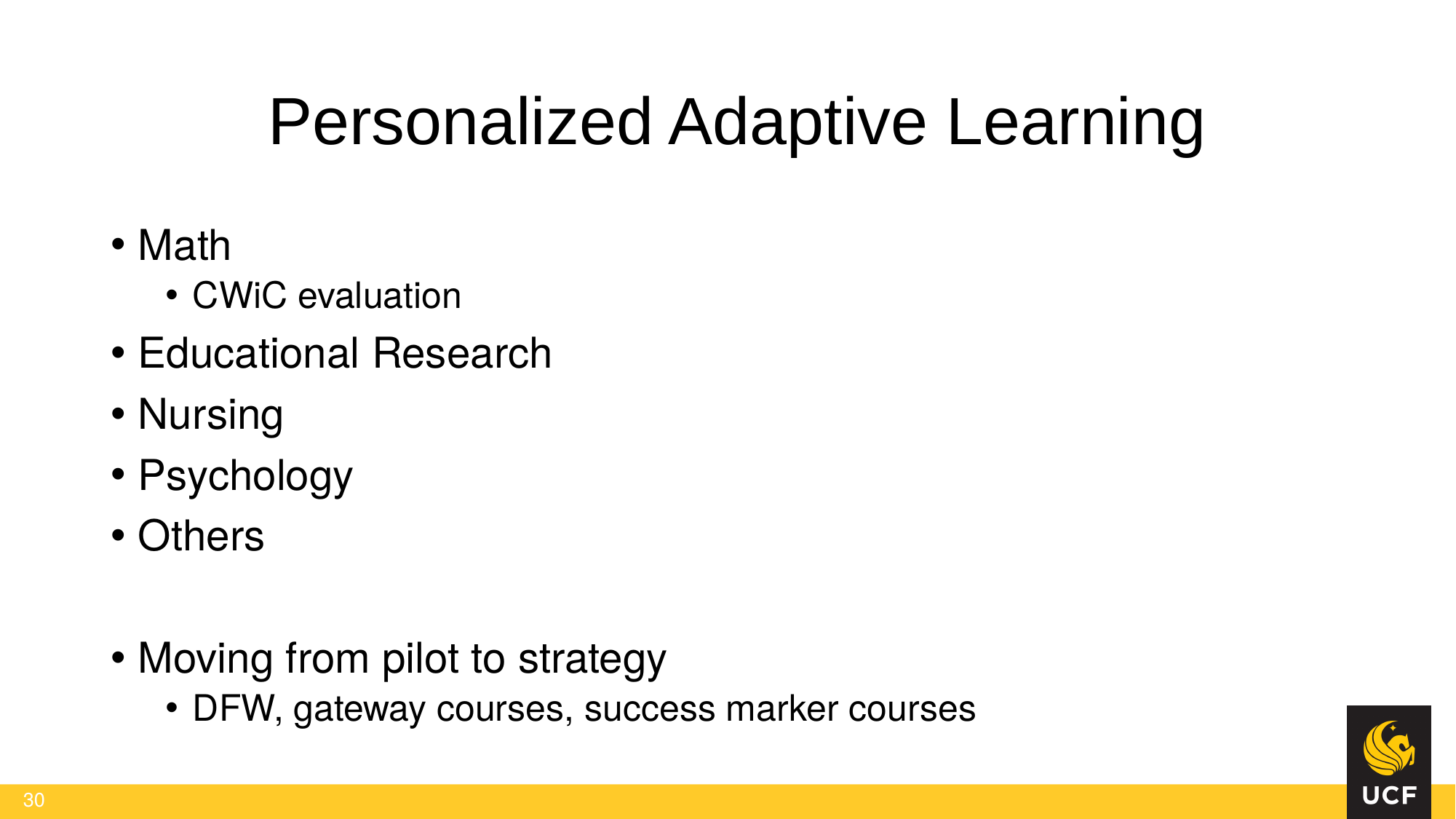

# Personalized Adaptive Learning
Math
CWiC evaluation
Educational Research
Nursing
Psychology
Others

Moving from pilot to strategy
DFW, gateway courses, success marker courses

30